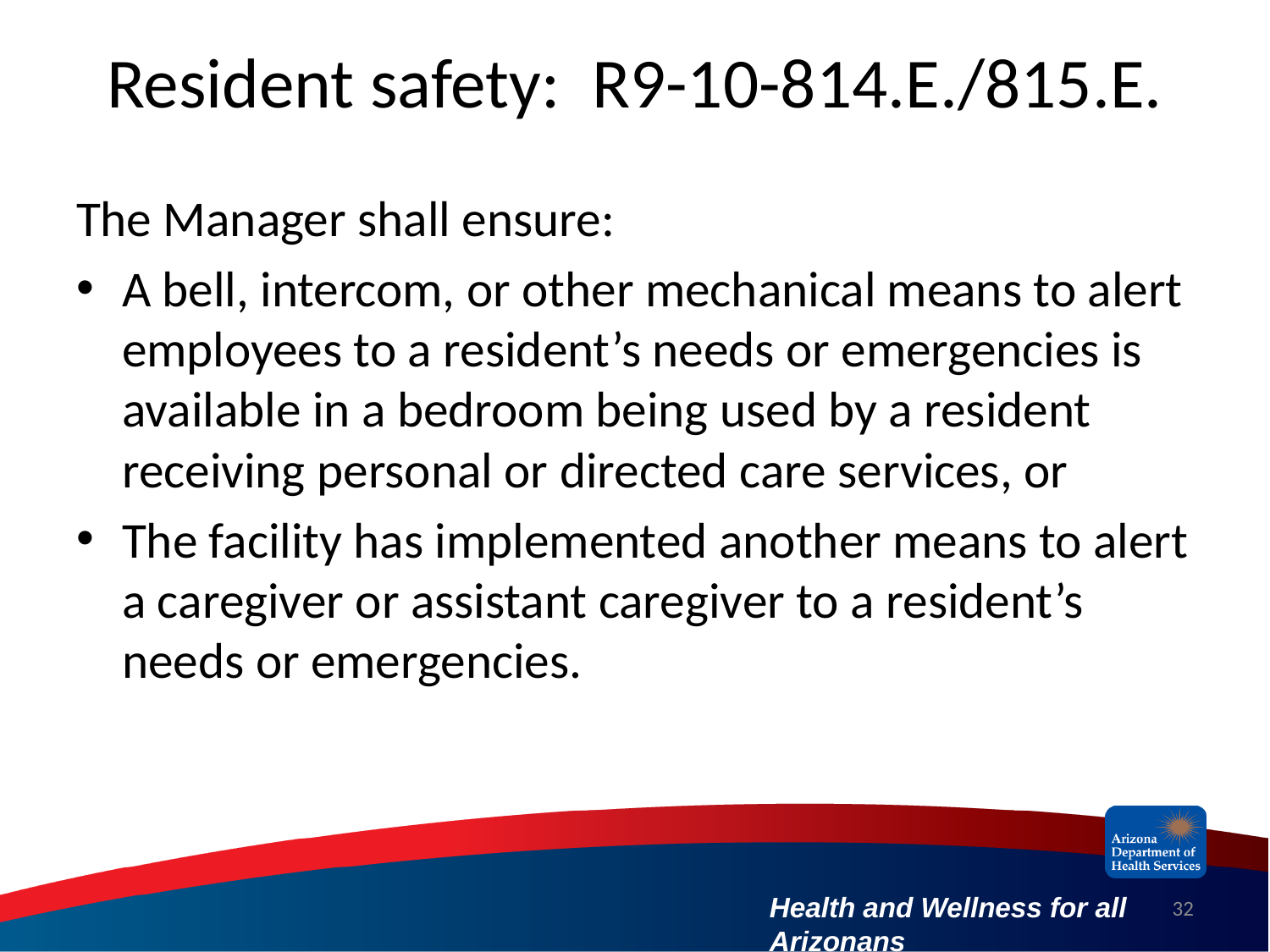

Resident safety:  R9-10-814.E./815.E.
The Manager shall ensure:
A bell, intercom, or other mechanical means to alert employees to a resident’s needs or emergencies is available in a bedroom being used by a resident receiving personal or directed care services, or
The facility has implemented another means to alert a caregiver or assistant caregiver to a resident’s needs or emergencies.

32